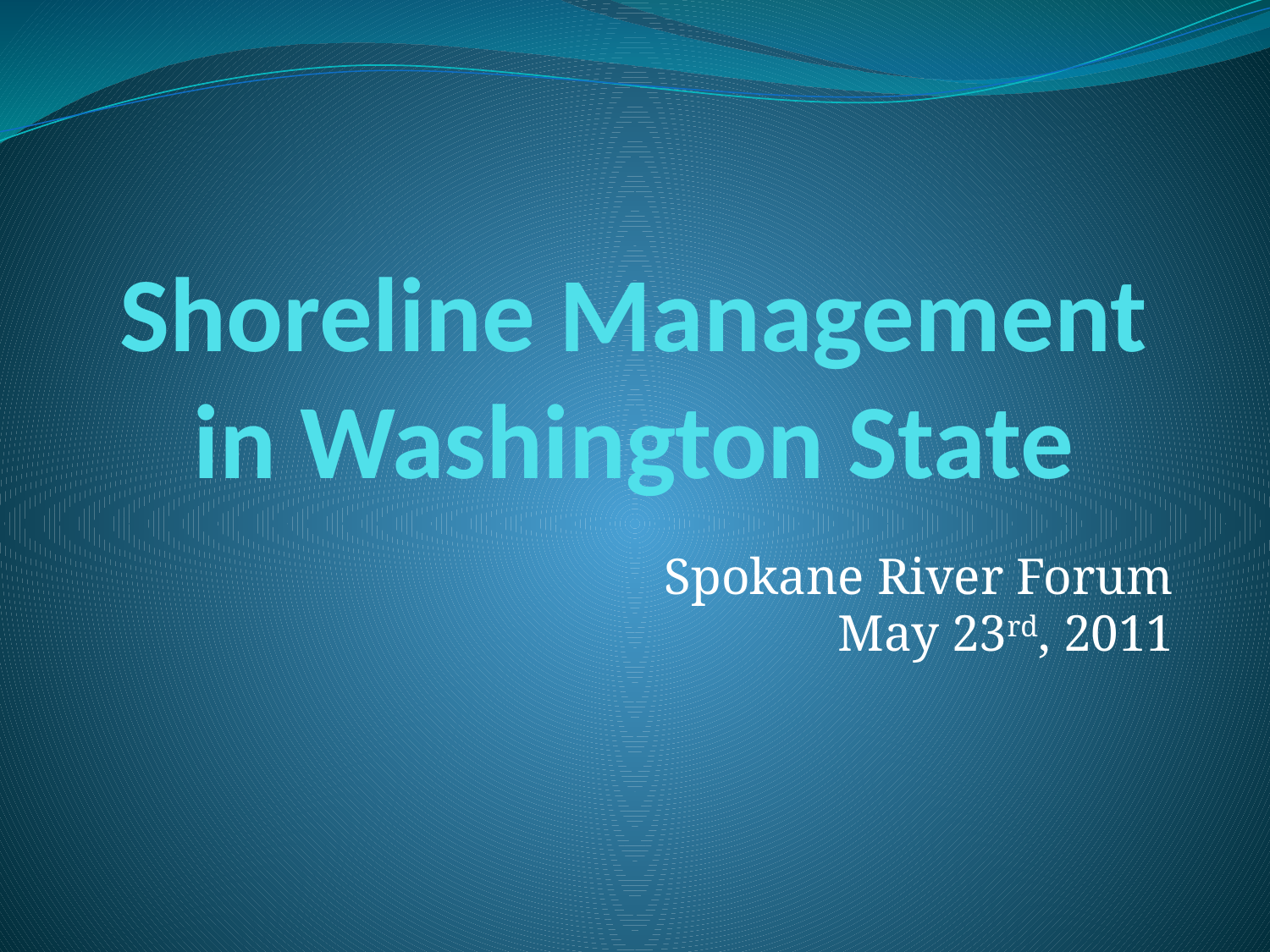

# Shoreline Management in Washington State
Spokane River Forum
May 23rd, 2011